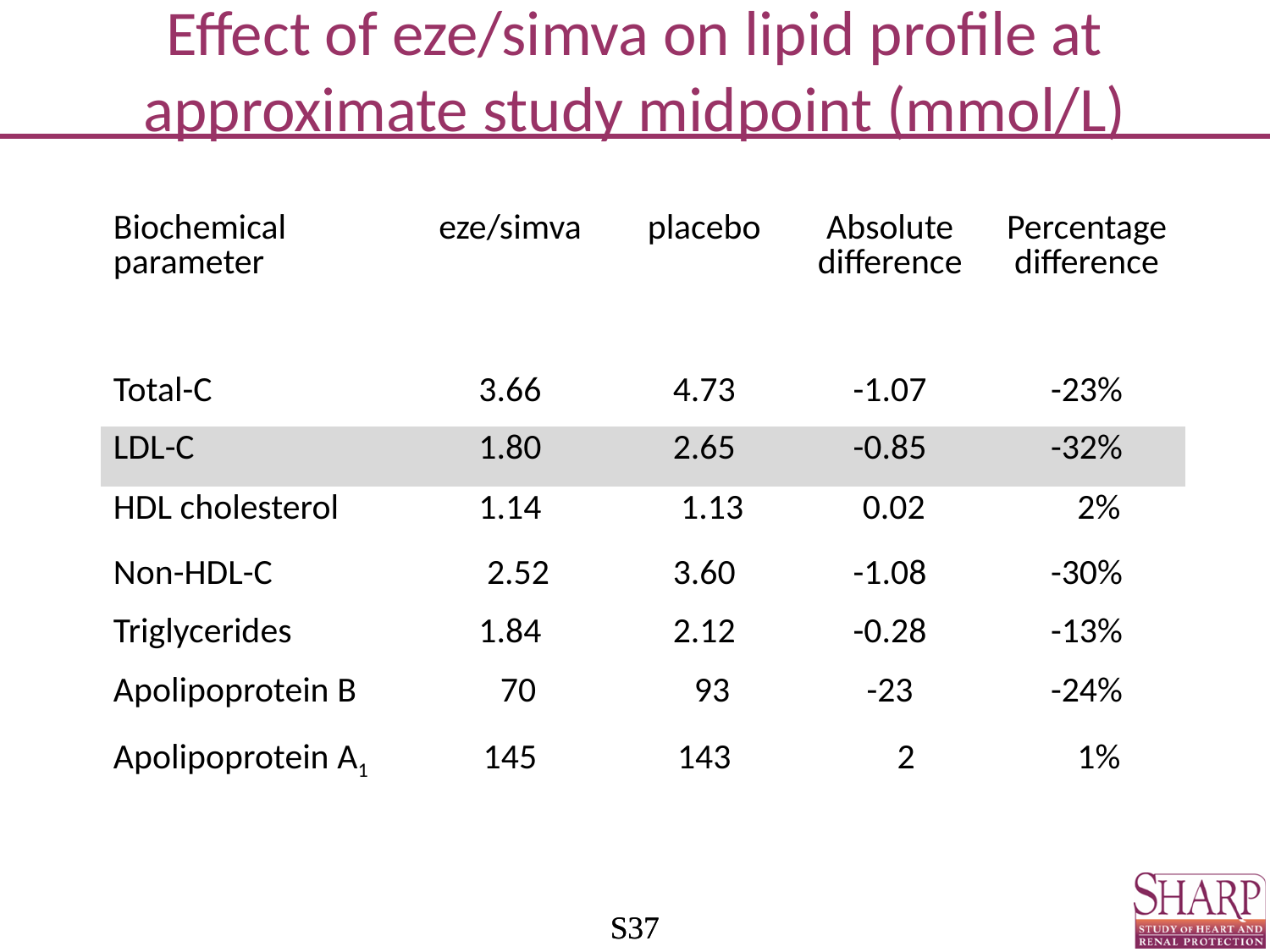

# Effect of eze/simva on lipid profile at approximate study midpoint (mmol/L)
| Biochemical parameter | eze/simva | placebo | Absolute difference | Percentage difference |
| --- | --- | --- | --- | --- |
|  |  |  |  |  |
| Total-C | 3.66 | 4.73 | -1.07 | -23% |
| LDL-C | 1.80 | 2.65 | -0.85 | -32% |
| HDL cholesterol | 1.14 | 1.13 | 0.02 | 2% |
| Non-HDL-C | 2.52 | 3.60 | -1.08 | -30% |
| Triglycerides | 1.84 | 2.12 | -0.28 | -13% |
| Apolipoprotein B | 70 | 93 | -23 | -24% |
| Apolipoprotein A1 | 145 | 143 | 2 | 1% |